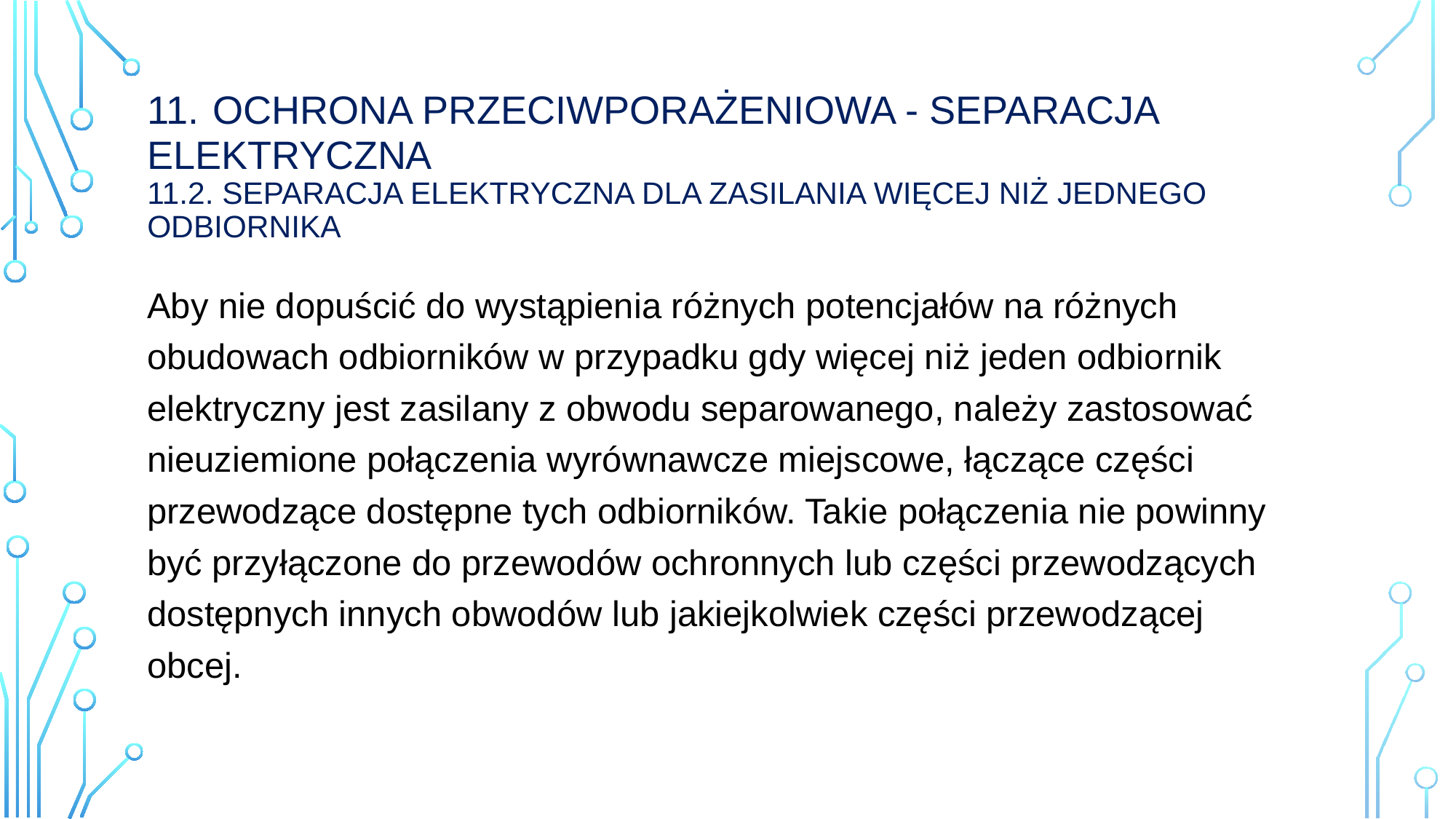

# 11. Ochrona przeciwporażeniowa - Separacja elektryczna 11.2. separacja elektryczna dla zasilania więcej niż jednego odbiornika
Aby nie dopuścić do wystąpienia różnych potencjałów na różnych obudowach odbiorników w przypadku gdy więcej niż jeden odbiornik elektryczny jest zasilany z obwodu separowanego, należy zastosować nieuziemione połączenia wyrównawcze miejscowe, łączące części przewodzące dostępne tych odbiorników. Takie połączenia nie powinny być przyłączone do przewodów ochronnych lub części przewodzących dostępnych innych obwodów lub jakiejkolwiek części przewodzącej obcej.